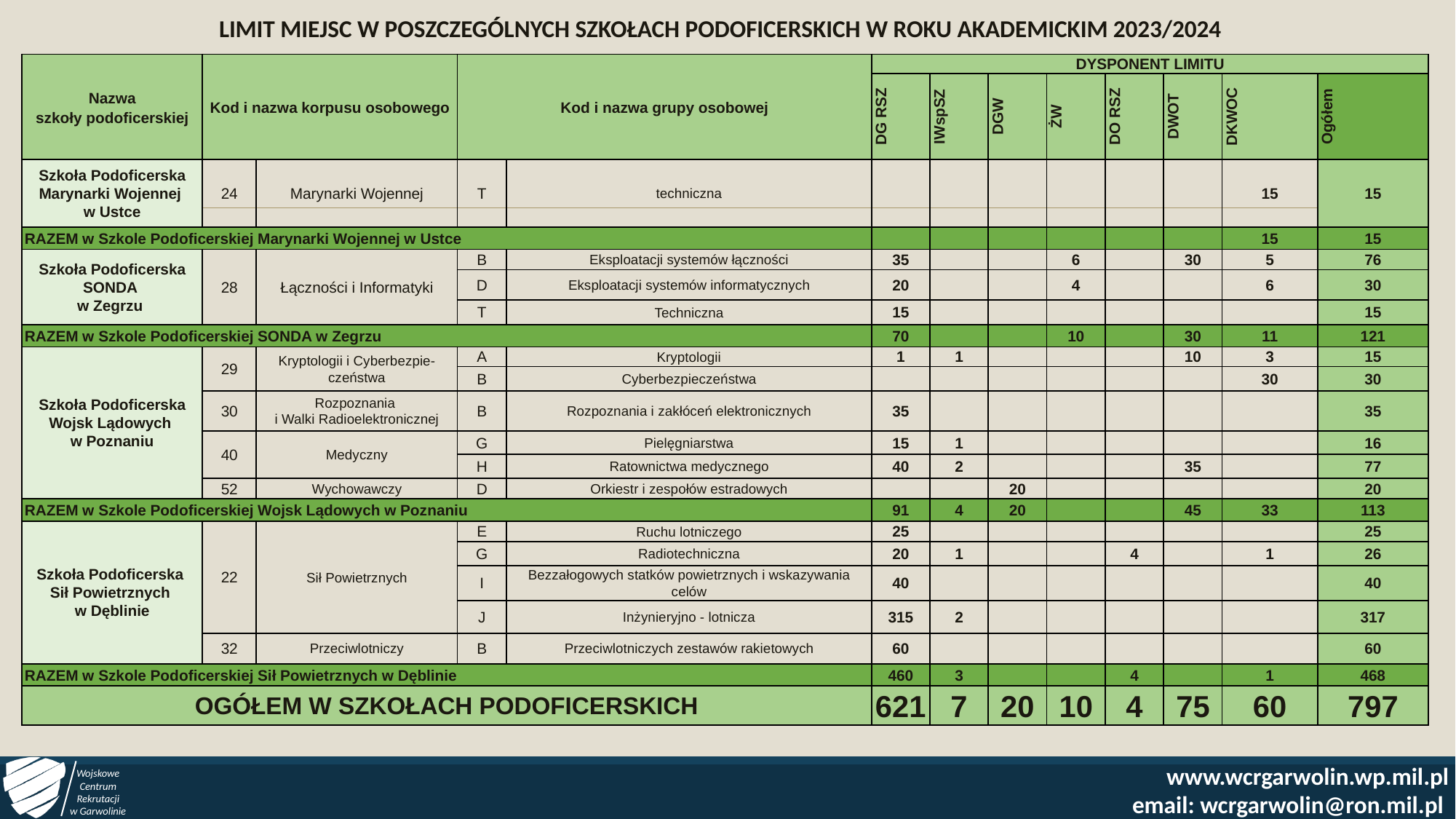

LIMIT MIEJSC W POSZCZEGÓLNYCH SZKOŁACH PODOFICERSKICH W ROKU AKADEMICKIM 2023/2024
| Nazwa szkoły podoficerskiej | Kod i nazwa korpusu osobowego |  | Kod i nazwa grupy osobowej |  | DYSPONENT LIMITU |  |  |  |  |  |  |  |
| --- | --- | --- | --- | --- | --- | --- | --- | --- | --- | --- | --- | --- |
|  |  |  |  |  | DG RSZ | IWspSZ | DGW | ŻW | DO RSZ | DWOT | DKWOC | Ogółem |
| Szkoła Podoficerska Marynarki Wojennej w Ustce | 24 | Marynarki Wojennej | T | techniczna |  |  |  |  |  |  | 15 | 15 |
| RAZEM w Szkole Podoficerskiej Marynarki Wojennej w Ustce |  |  |  |  |  |  |  |  |  |  | 15 | 15 |
| Szkoła Podoficerska SONDA w Zegrzu | 28 | Łączności i Informatyki | B | Eksploatacji systemów łączności | 35 |  |  | 6 |  | 30 | 5 | 76 |
|  |  |  | D | Eksploatacji systemów informatycznych | 20 |  |  | 4 |  |  | 6 | 30 |
|  |  |  | T | Techniczna | 15 |  |  |  |  |  |  | 15 |
| RAZEM w Szkole Podoficerskiej SONDA w Zegrzu |  |  |  |  | 70 |  |  | 10 |  | 30 | 11 | 121 |
| Szkoła Podoficerska Wojsk Lądowych w Poznaniu | 29 | Kryptologii i Cyberbezpie- czeństwa | A | Kryptologii | 1 | 1 |  |  |  | 10 | 3 | 15 |
|  |  |  | B | Cyberbezpieczeństwa |  |  |  |  |  |  | 30 | 30 |
|  | 30 | Rozpoznania i Walki Radioelektronicznej | B | Rozpoznania i zakłóceń elektronicznych | 35 |  |  |  |  |  |  | 35 |
|  | 40 | Medyczny | G | Pielęgniarstwa | 15 | 1 |  |  |  |  |  | 16 |
|  |  |  | H | Ratownictwa medycznego | 40 | 2 |  |  |  | 35 |  | 77 |
|  | 52 | Wychowawczy | D | Orkiestr i zespołów estradowych |  |  | 20 |  |  |  |  | 20 |
| RAZEM w Szkole Podoficerskiej Wojsk Lądowych w Poznaniu |  |  |  |  | 91 | 4 | 20 |  |  | 45 | 33 | 113 |
| Szkoła Podoficerska Sił Powietrznych w Dęblinie | 22 | Sił Powietrznych | E | Ruchu lotniczego | 25 |  |  |  |  |  |  | 25 |
|  |  |  | G | Radiotechniczna | 20 | 1 |  |  | 4 |  | 1 | 26 |
|  |  |  | I | Bezzałogowych statków powietrznych i wskazywania celów | 40 |  |  |  |  |  |  | 40 |
|  |  |  | J | Inżynieryjno - lotnicza | 315 | 2 |  |  |  |  |  | 317 |
|  | 32 | Przeciwlotniczy | B | Przeciwlotniczych zestawów rakietowych | 60 |  |  |  |  |  |  | 60 |
| RAZEM w Szkole Podoficerskiej Sił Powietrznych w Dęblinie |  |  |  |  | 460 | 3 |  |  | 4 |  | 1 | 468 |
| OGÓŁEM W SZKOŁACH PODOFICERSKICH |  |  |  |  | 621 | 7 | 20 | 10 | 4 | 75 | 60 | 797 |